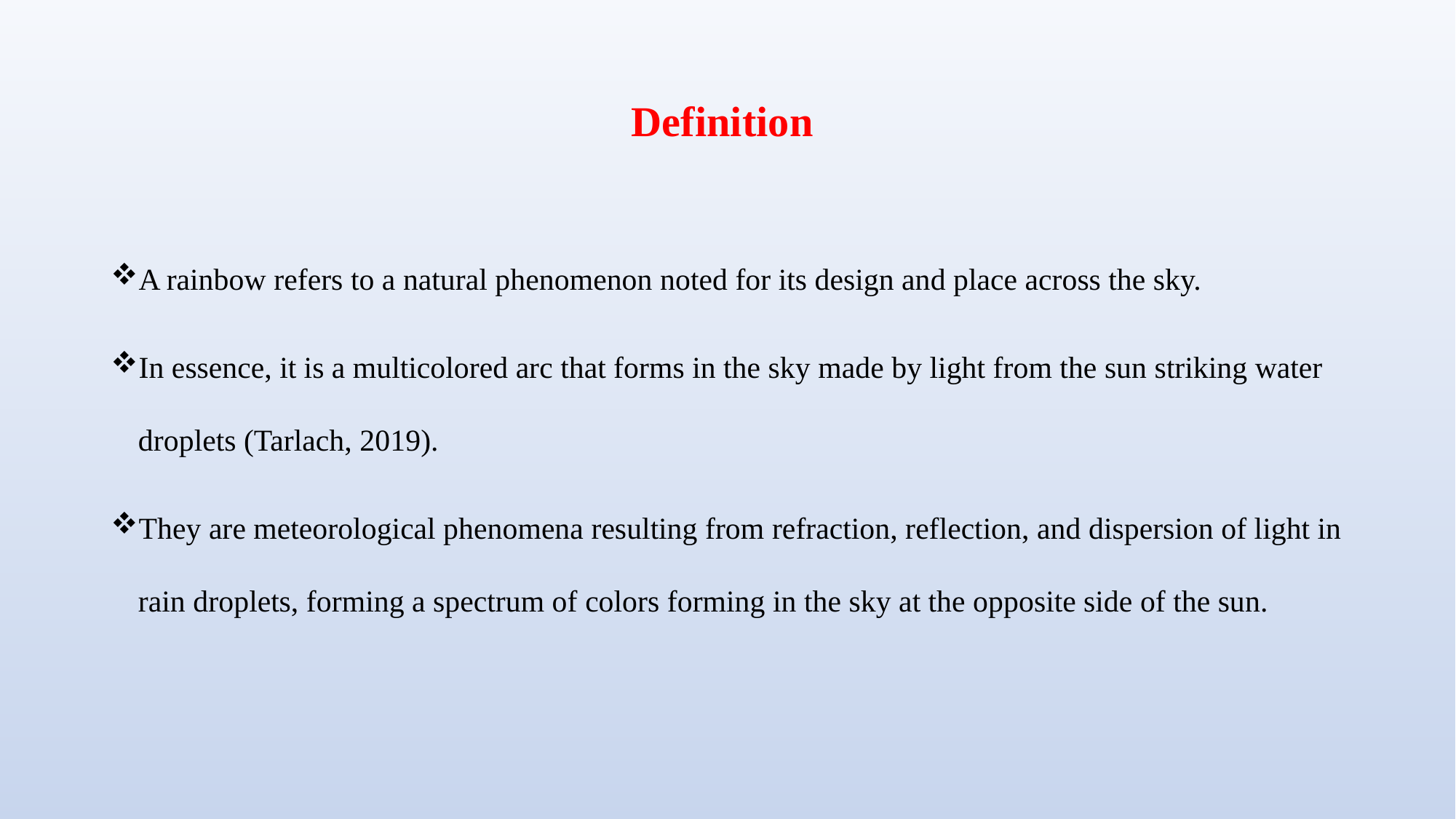

# Definition
A rainbow refers to a natural phenomenon noted for its design and place across the sky.
In essence, it is a multicolored arc that forms in the sky made by light from the sun striking water droplets (Tarlach, 2019).
They are meteorological phenomena resulting from refraction, reflection, and dispersion of light in rain droplets, forming a spectrum of colors forming in the sky at the opposite side of the sun.